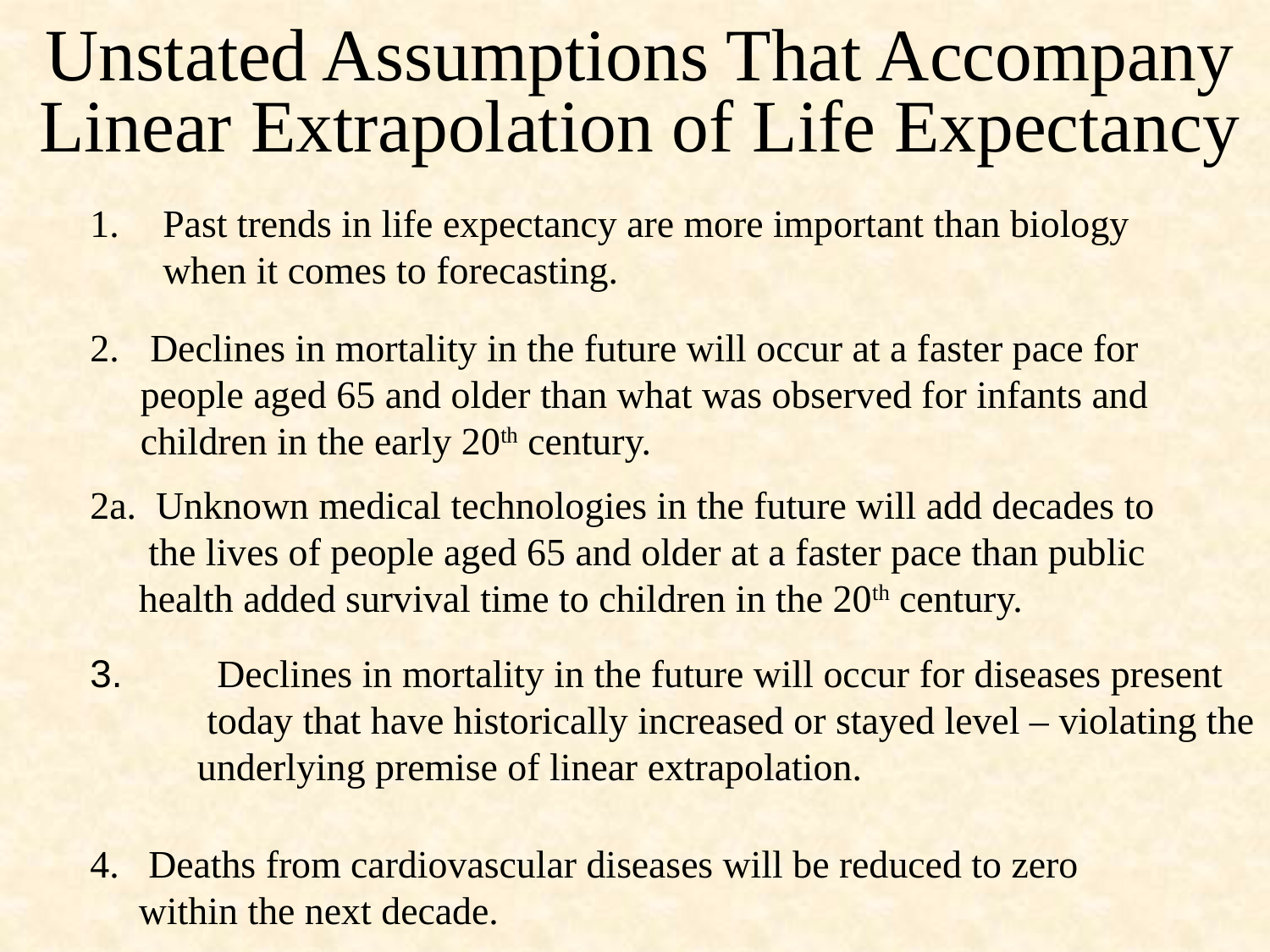

# Unstated Assumptions That Accompany Linear Extrapolation of Life Expectancy
Past trends in life expectancy are more important than biology when it comes to forecasting.
 Declines in mortality in the future will occur at a faster pace for         people aged 65 and older than what was observed for infants and       children in the early 20th century.
2a.  Unknown medical technologies in the future will add decades to             the lives of people aged 65 and older at a faster pace than public             health added survival time to children in the 20th century.
3.	Declines in mortality in the future will occur for diseases present                 today that have historically increased or stayed level – violating the             underlying premise of linear extrapolation.
4.   Deaths from cardiovascular diseases will be reduced to zero                    within the next decade.